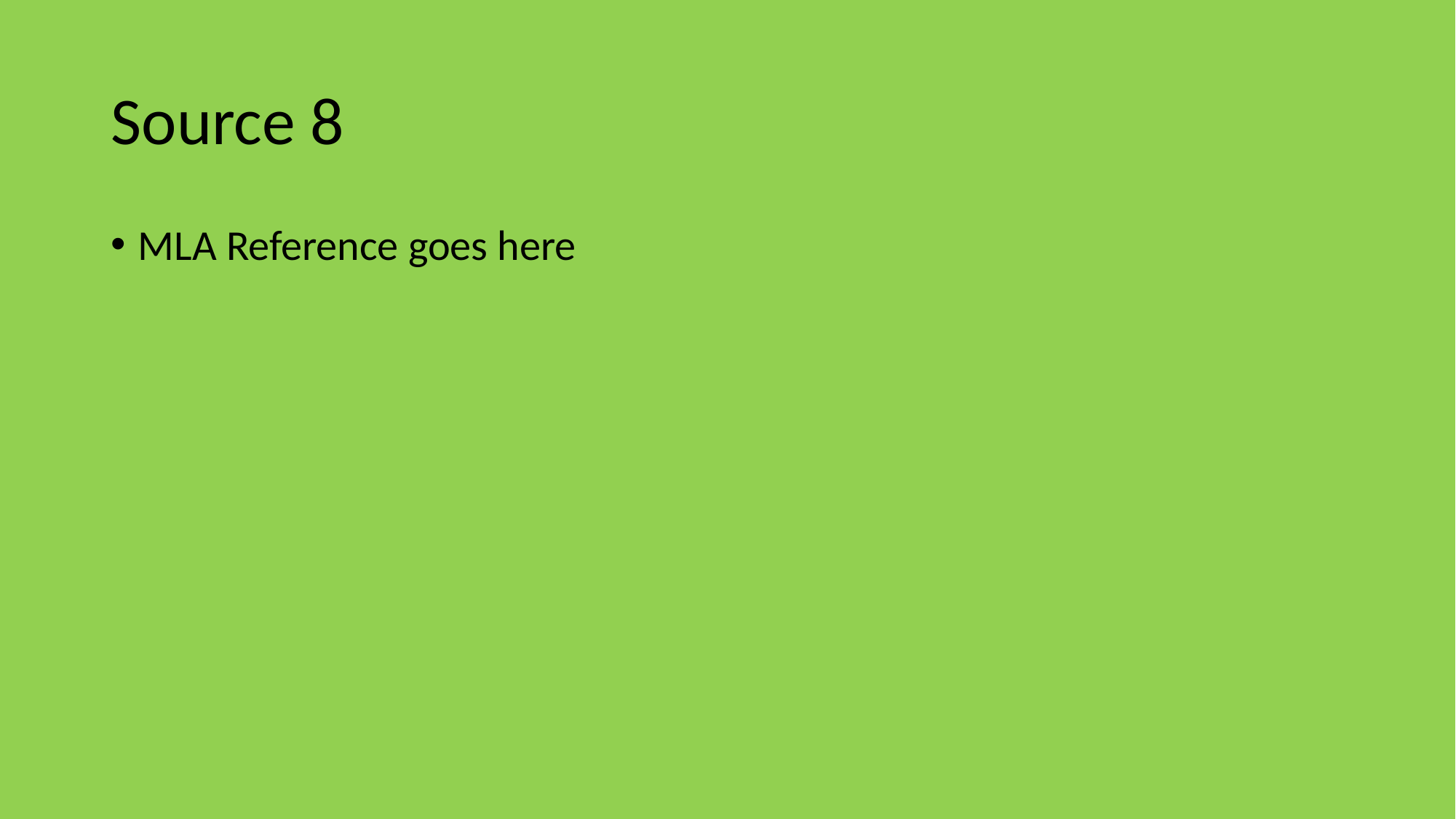

# Source 8
MLA Reference goes here